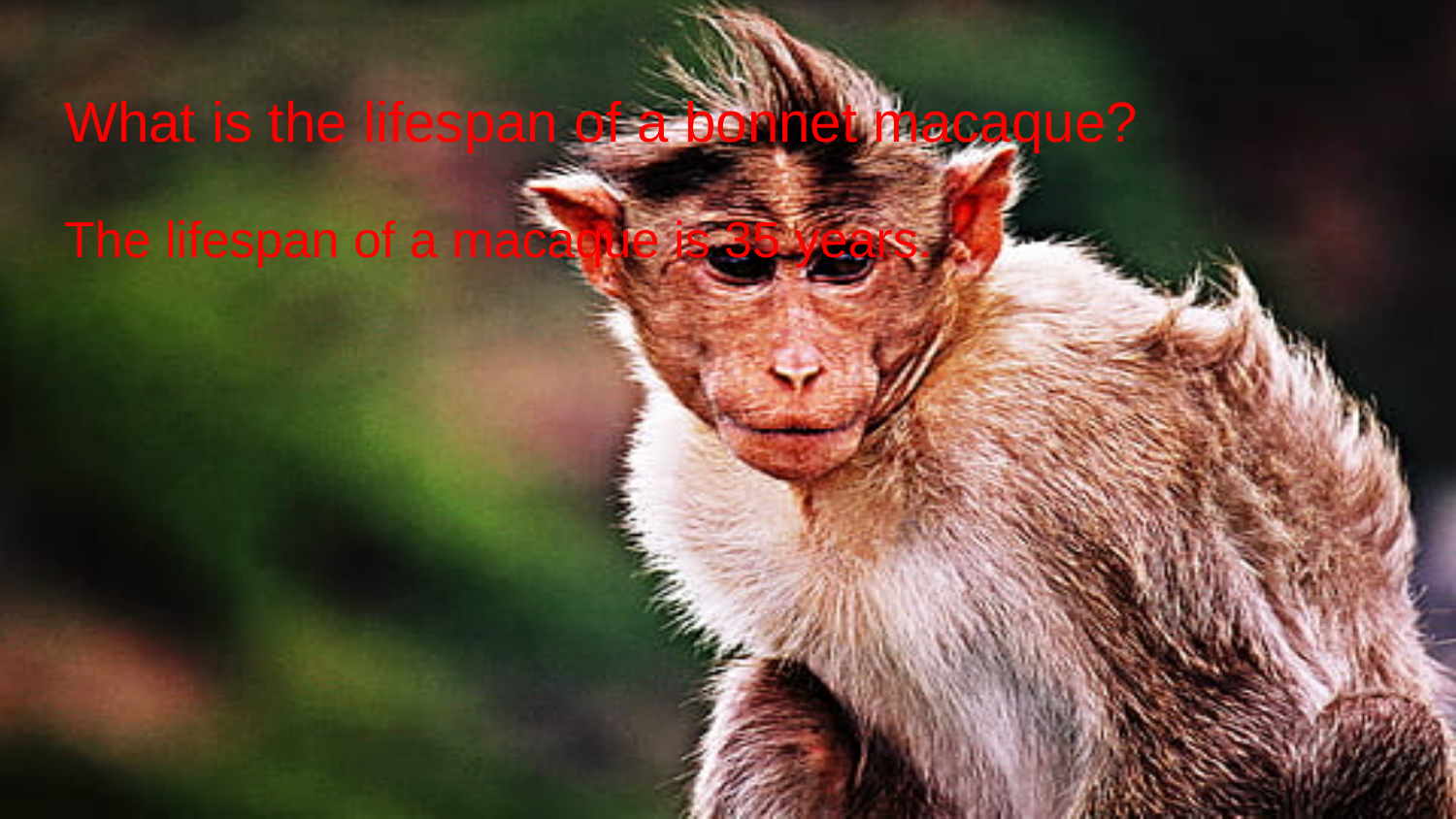

# What is the lifespan of a bonnet macaque?
The lifespan of a macaque is 35 years.